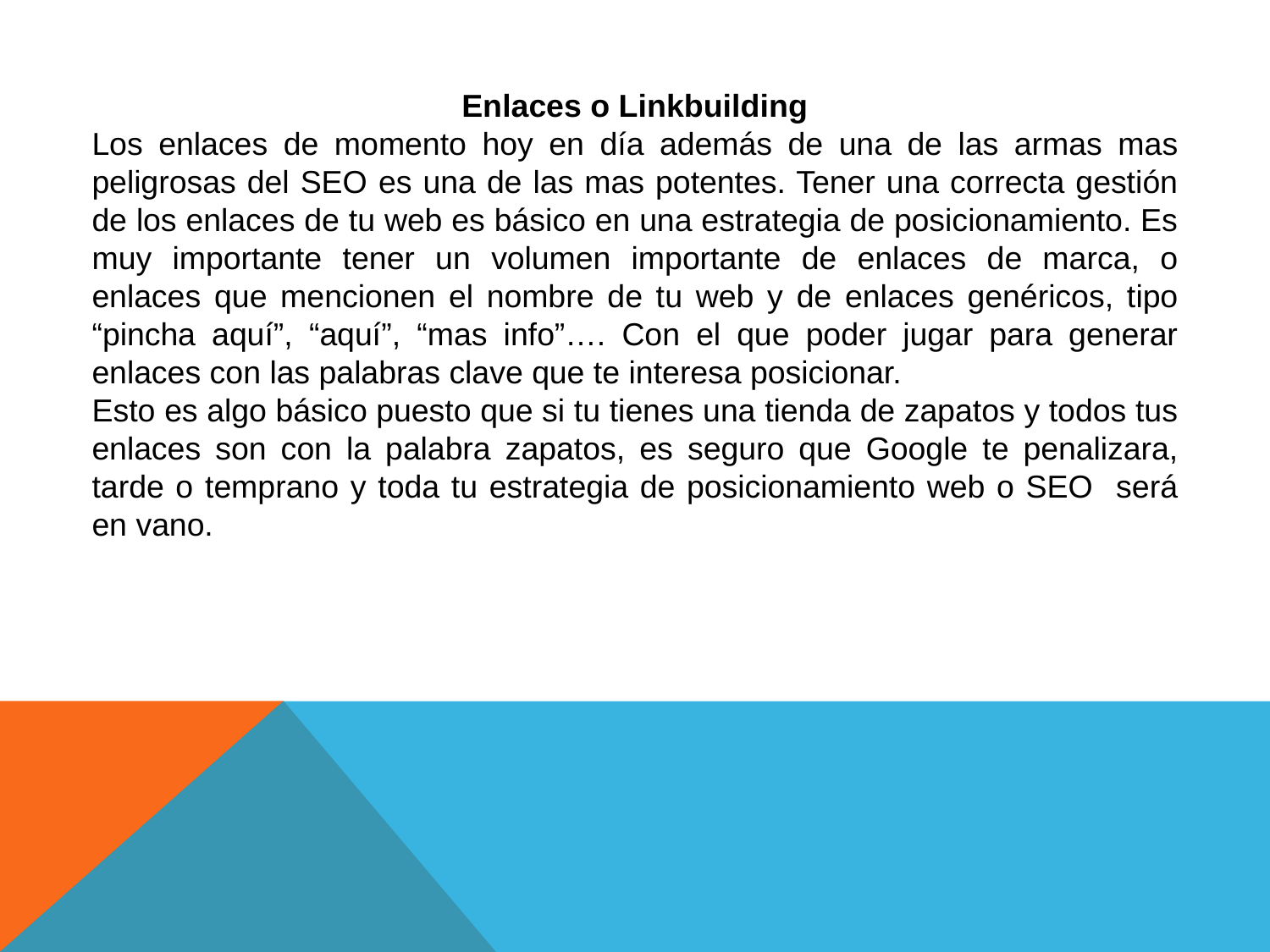

Enlaces o Linkbuilding
Los enlaces de momento hoy en día además de una de las armas mas peligrosas del SEO es una de las mas potentes. Tener una correcta gestión de los enlaces de tu web es básico en una estrategia de posicionamiento. Es muy importante tener un volumen importante de enlaces de marca, o enlaces que mencionen el nombre de tu web y de enlaces genéricos, tipo “pincha aquí”, “aquí”, “mas info”…. Con el que poder jugar para generar enlaces con las palabras clave que te interesa posicionar.
Esto es algo básico puesto que si tu tienes una tienda de zapatos y todos tus enlaces son con la palabra zapatos, es seguro que Google te penalizara, tarde o temprano y toda tu estrategia de posicionamiento web o SEO  será en vano.